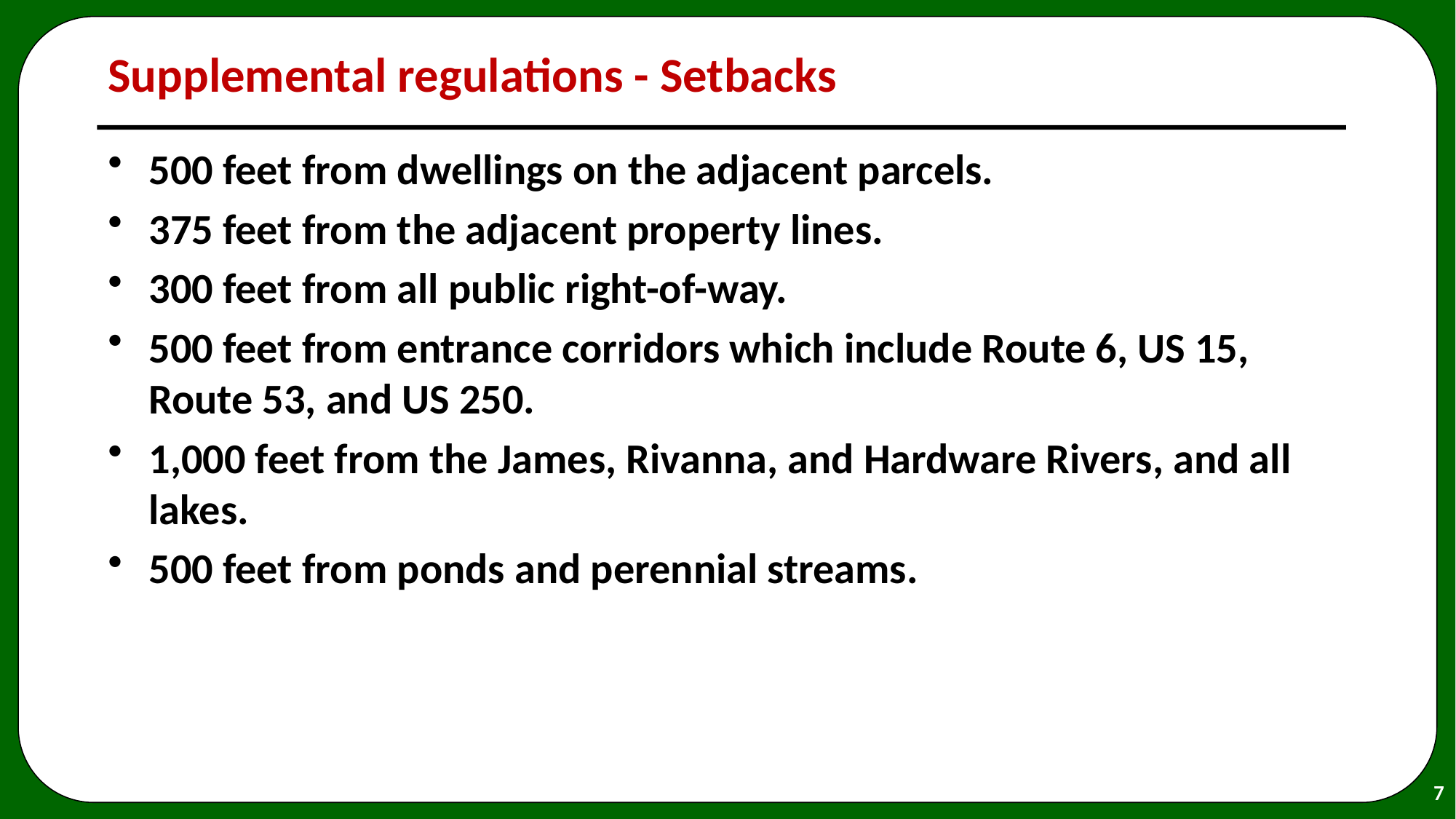

# Supplemental regulations - Setbacks
500 feet from dwellings on the adjacent parcels.
375 feet from the adjacent property lines.
300 feet from all public right-of-way.
500 feet from entrance corridors which include Route 6, US 15, Route 53, and US 250.
1,000 feet from the James, Rivanna, and Hardware Rivers, and all lakes.
500 feet from ponds and perennial streams.
7